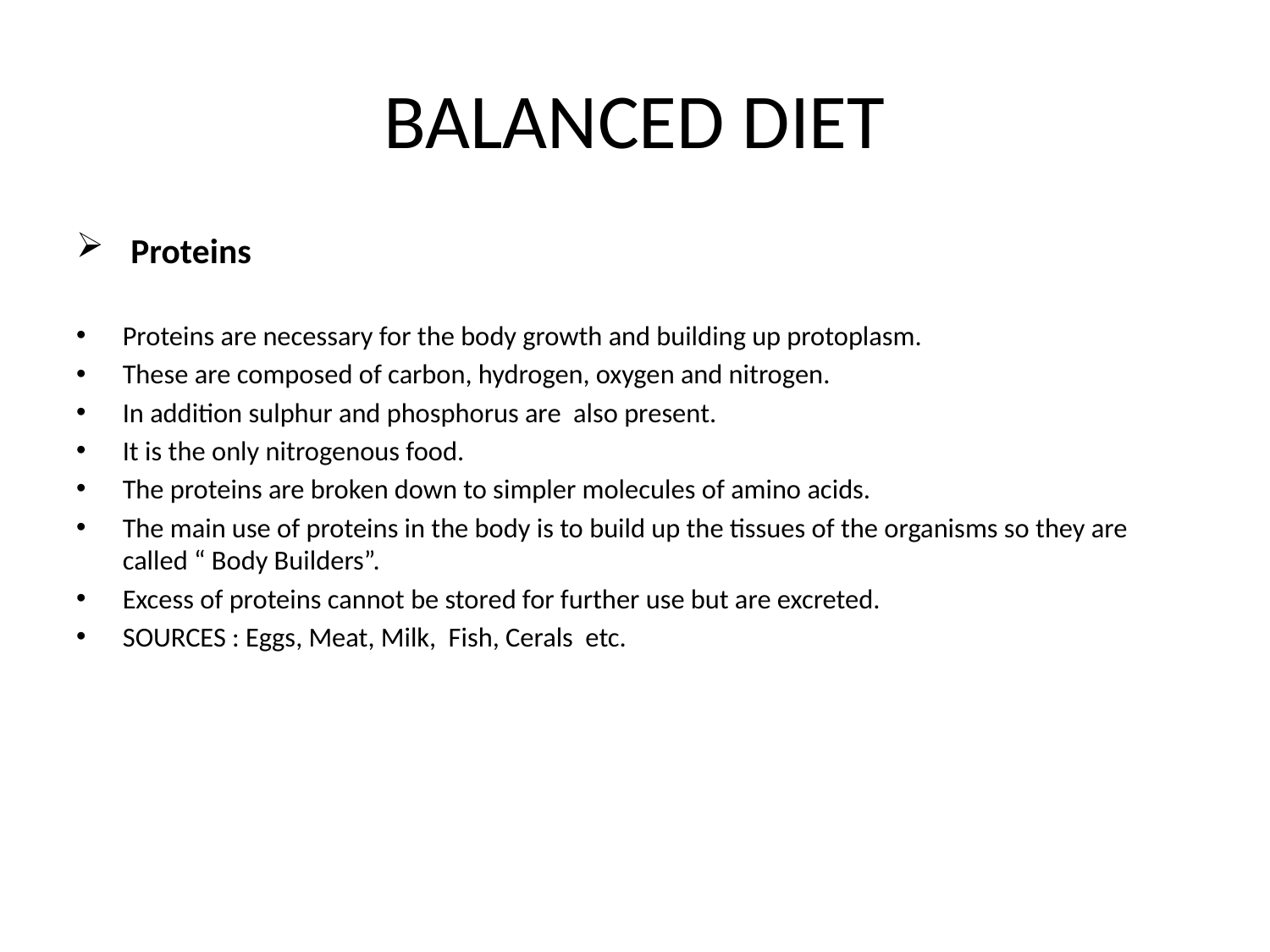

# BALANCED DIET
 Proteins

Proteins are necessary for the body growth and building up protoplasm.
These are composed of carbon, hydrogen, oxygen and nitrogen.
In addition sulphur and phosphorus are  also present.
It is the only nitrogenous food.
The proteins are broken down to simpler molecules of amino acids.
The main use of proteins in the body is to build up the tissues of the organisms so they are called “ Body Builders”.
Excess of proteins cannot be stored for further use but are excreted.
SOURCES : Eggs, Meat, Milk,  Fish, Cerals  etc.